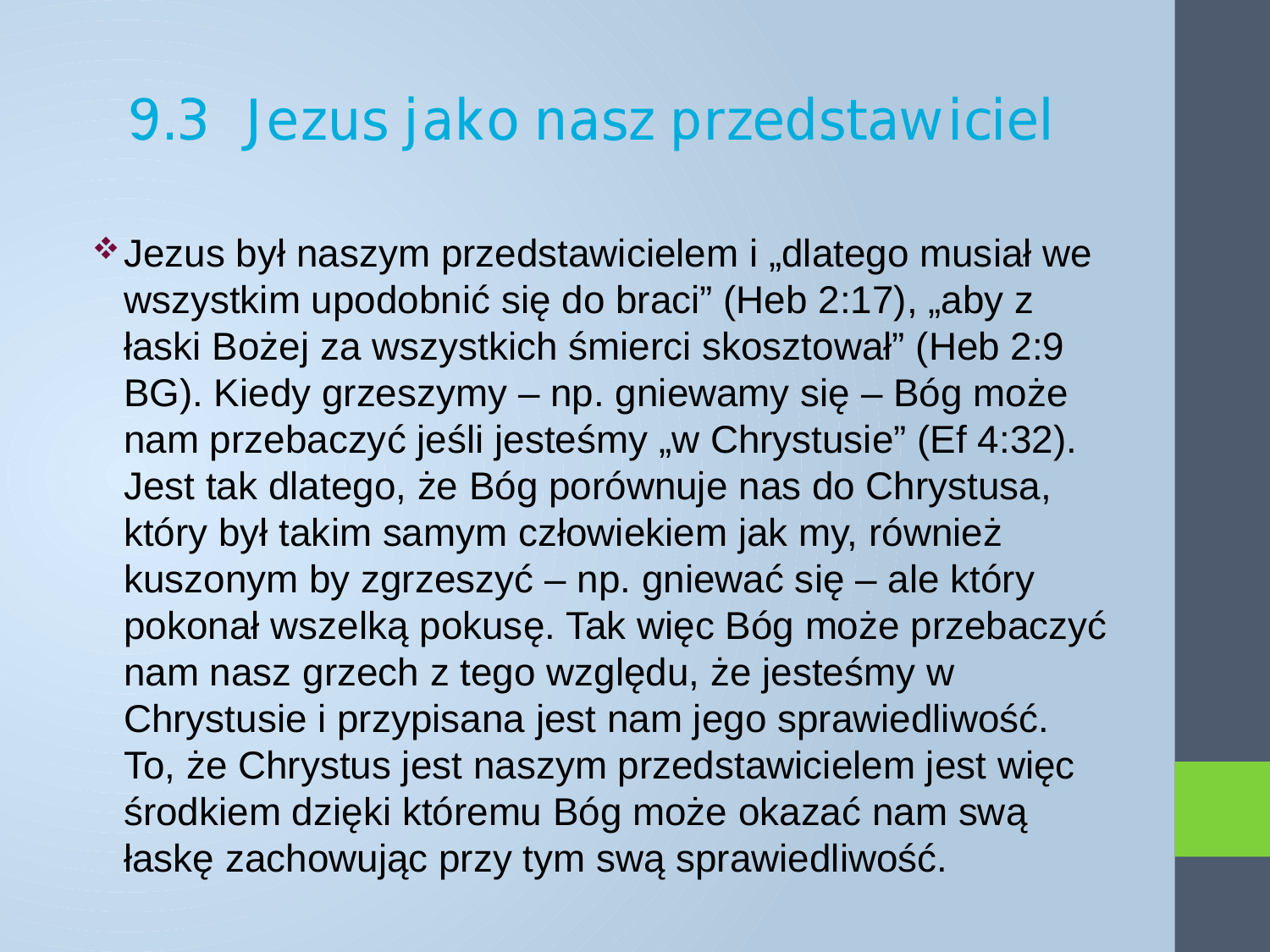

# 9.3  Jezus jako nasz przedstawiciel
Jezus był naszym przedstawicielem i „dlatego musiał we wszystkim upodobnić się do braci” (Heb 2:17), „aby z łaski Bożej za wszystkich śmierci skosztował” (Heb 2:9 BG). Kiedy grzeszymy – np. gniewamy się – Bóg może nam przebaczyć jeśli jesteśmy „w Chrystusie” (Ef 4:32). Jest tak dlatego, że Bóg porównuje nas do Chrystusa, który był takim samym człowiekiem jak my, również kuszonym by zgrzeszyć – np. gniewać się – ale który pokonał wszelką pokusę. Tak więc Bóg może przebaczyć nam nasz grzech z tego względu, że jesteśmy w Chrystusie i przypisana jest nam jego sprawiedliwość. To, że Chrystus jest naszym przedstawicielem jest więc środkiem dzięki któremu Bóg może okazać nam swą łaskę zachowując przy tym swą sprawiedliwość.